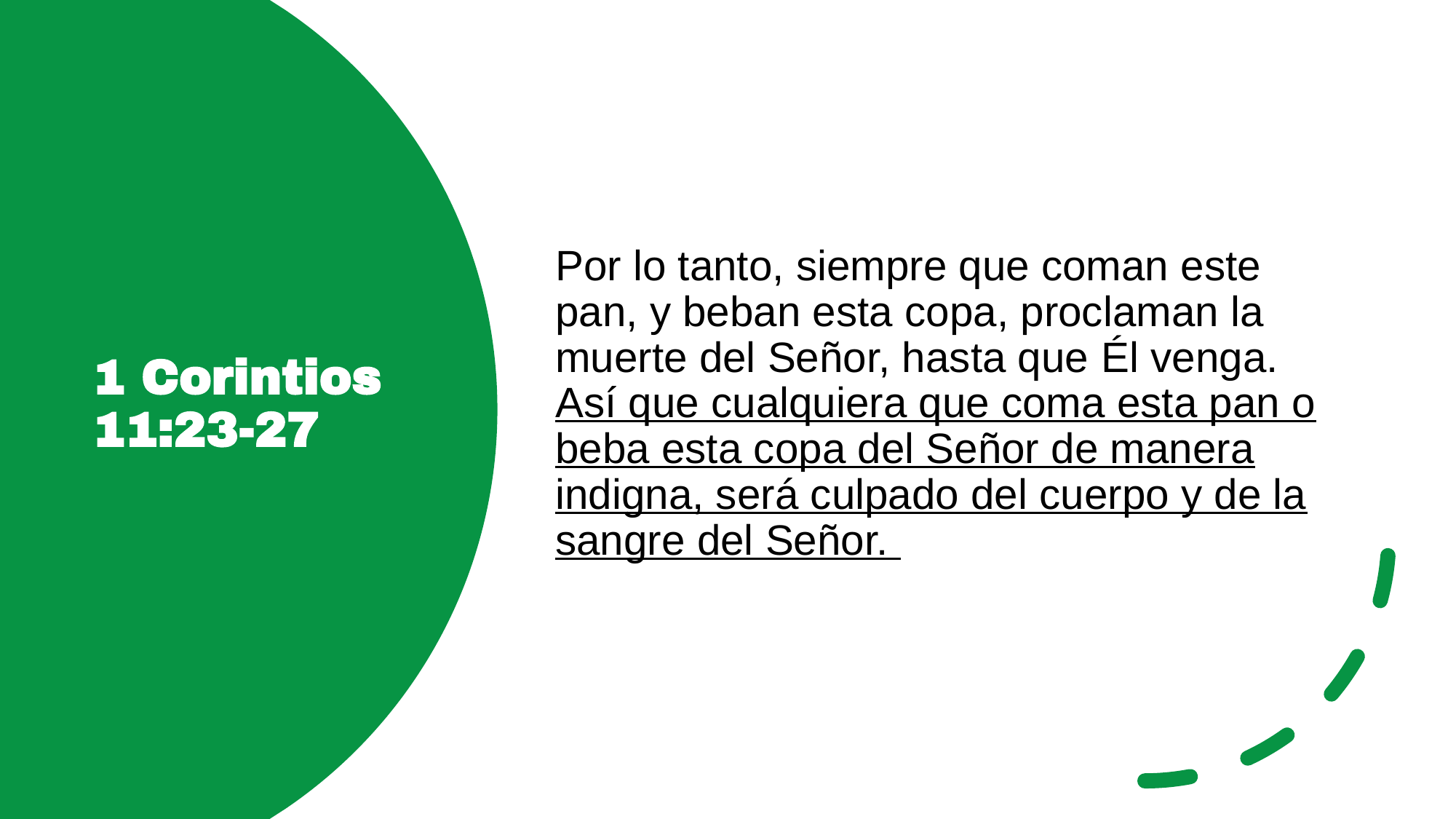

Por lo tanto, siempre que coman este pan, y beban esta copa, proclaman la muerte del Señor, hasta que Él venga. Así que cualquiera que coma esta pan o beba esta copa del Señor de manera indigna, será culpado del cuerpo y de la sangre del Señor.
# 1 Corintios 11:23-27